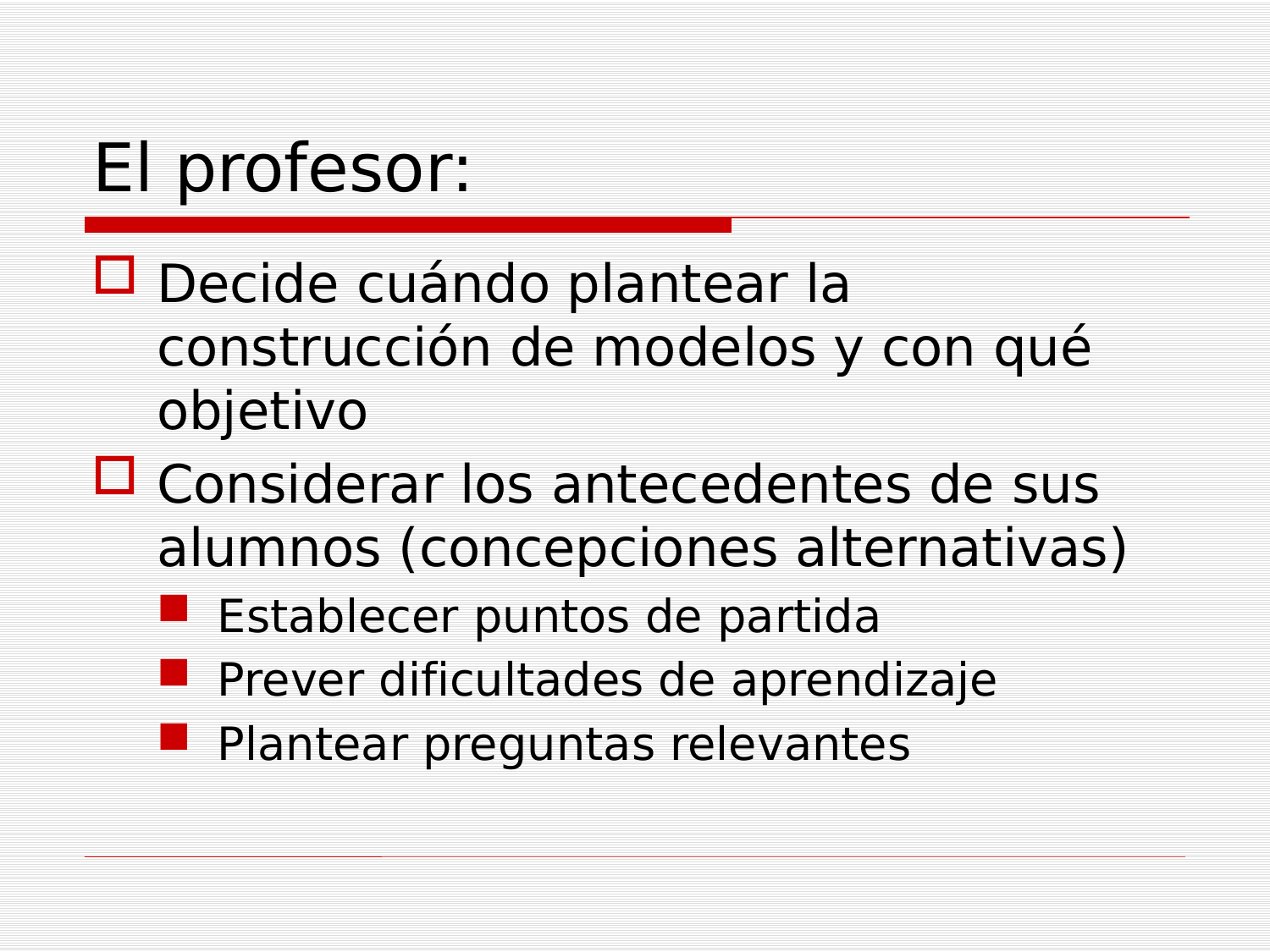

# El profesor:
Decide cuándo plantear la construcción de modelos y con qué objetivo
Considerar los antecedentes de sus alumnos (concepciones alternativas)
Establecer puntos de partida
Prever dificultades de aprendizaje
Plantear preguntas relevantes